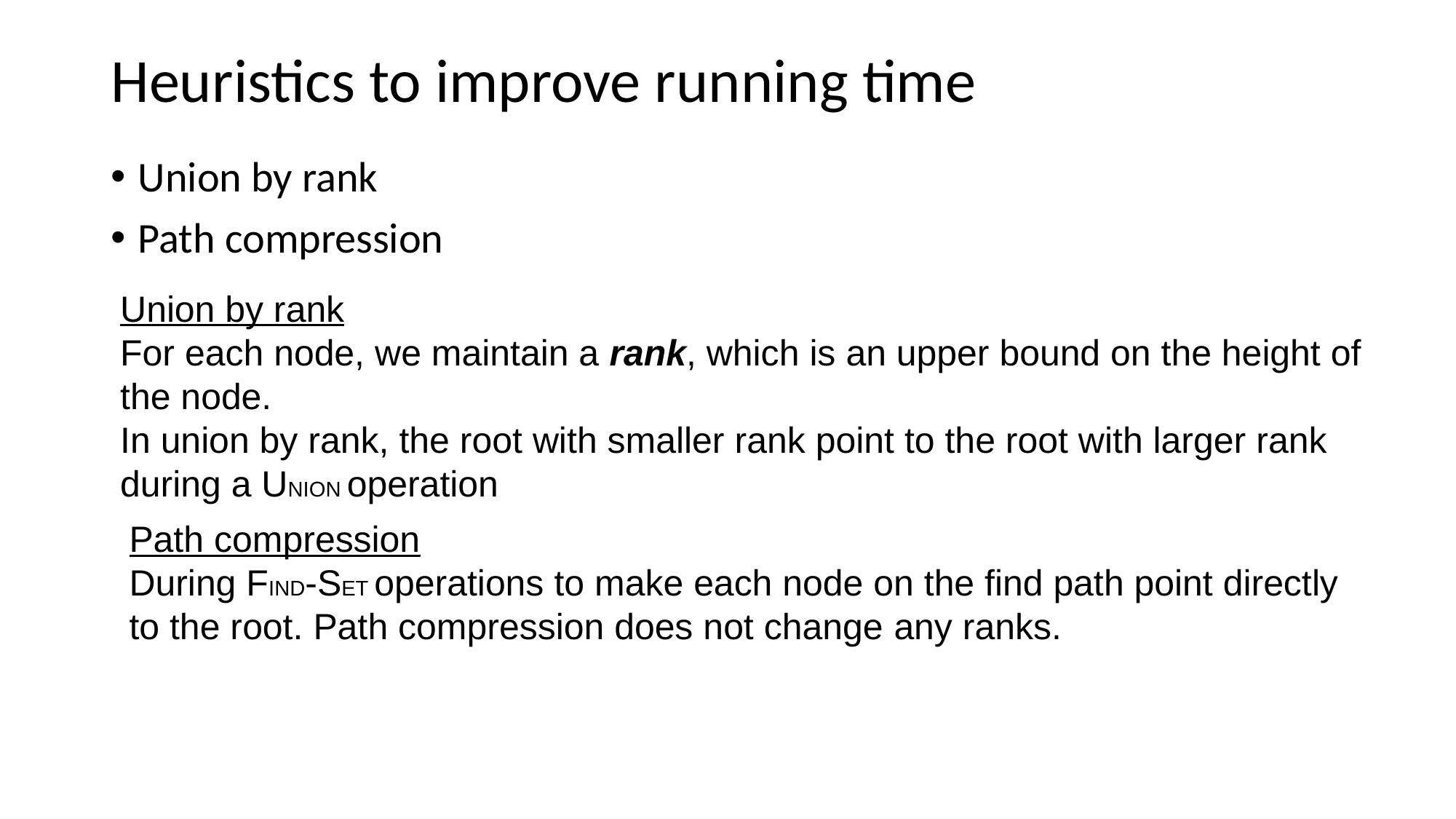

# Heuristics to improve running time
Union by rank
Path compression
Union by rank
For each node, we maintain a rank, which is an upper bound on the height of the node.
In union by rank, the root with smaller rank point to the root with larger rank during a UNION operation
Path compression
During FIND-SET operations to make each node on the find path point directly to the root. Path compression does not change any ranks.